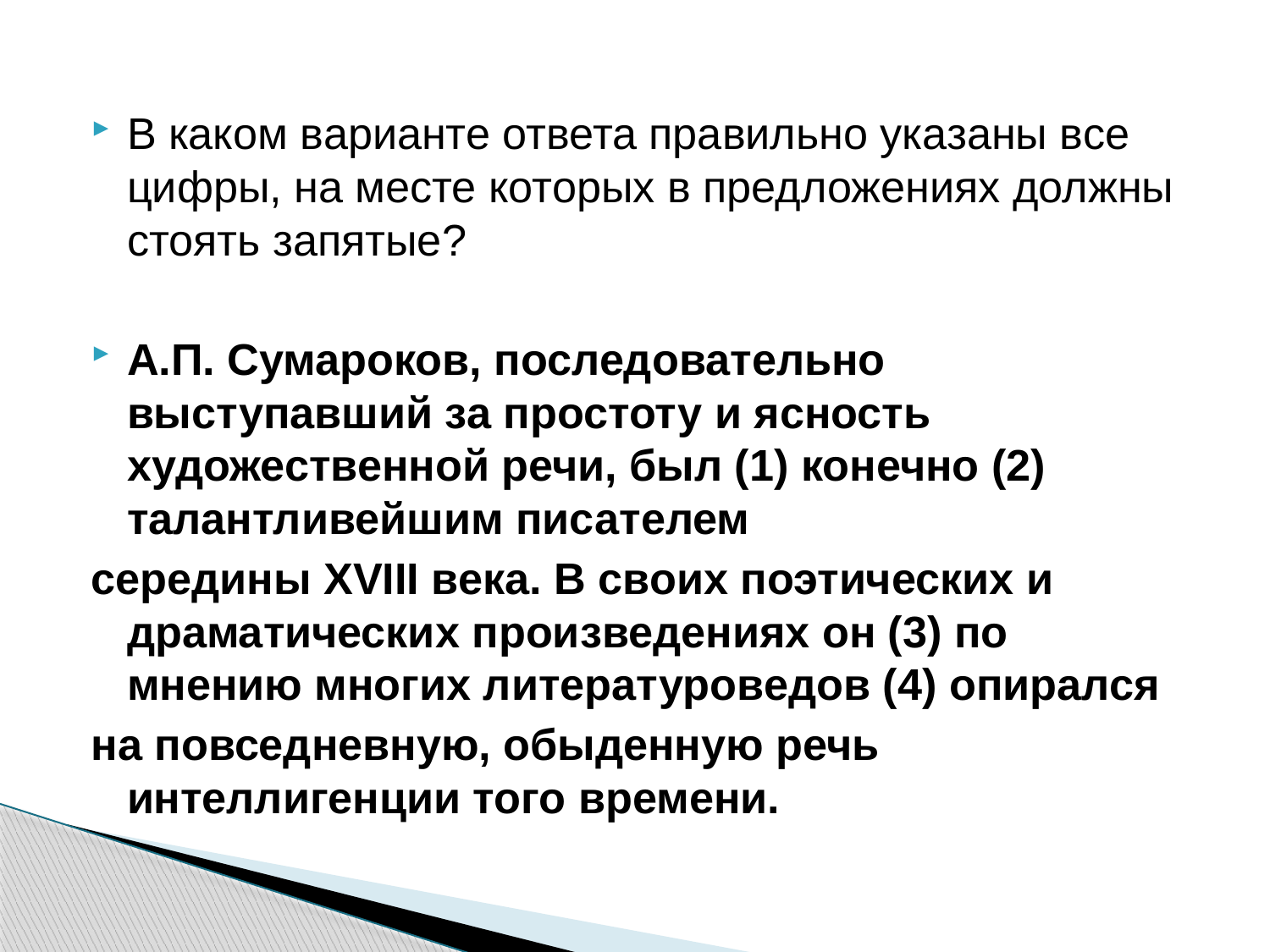

#
В каком варианте ответа правильно указаны все цифры, на месте которых в предложениях должны стоять запятые?

А.П. Сумароков, последовательно выступавший за простоту и ясность художественной речи, был (1) конечно (2) талантливейшим писателем
середины XVIII века. В своих поэтических и драматических произведениях он (3) по мнению многих литературоведов (4) опирался
на повседневную, обыденную речь интеллигенции того времени.